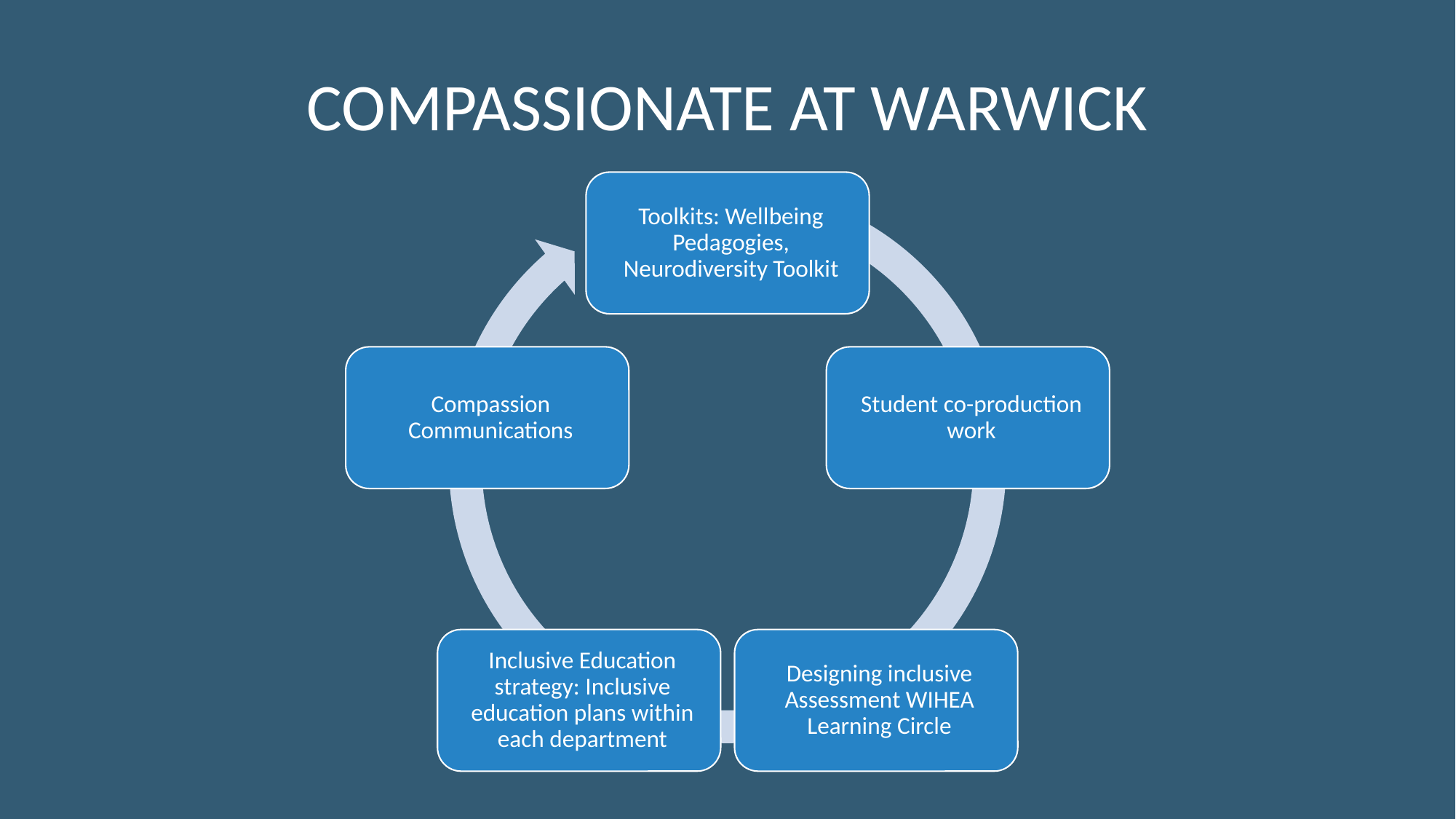

# Compassionate at Warwick
Toolkits: Wellbeing Pedagogies, Neurodiversity Toolkit
Student co-production work
Designing inclusive Assessment WIHEA Learning Circle
Inclusive Education strategy: Inclusive education plans within each department
Compassion Communications